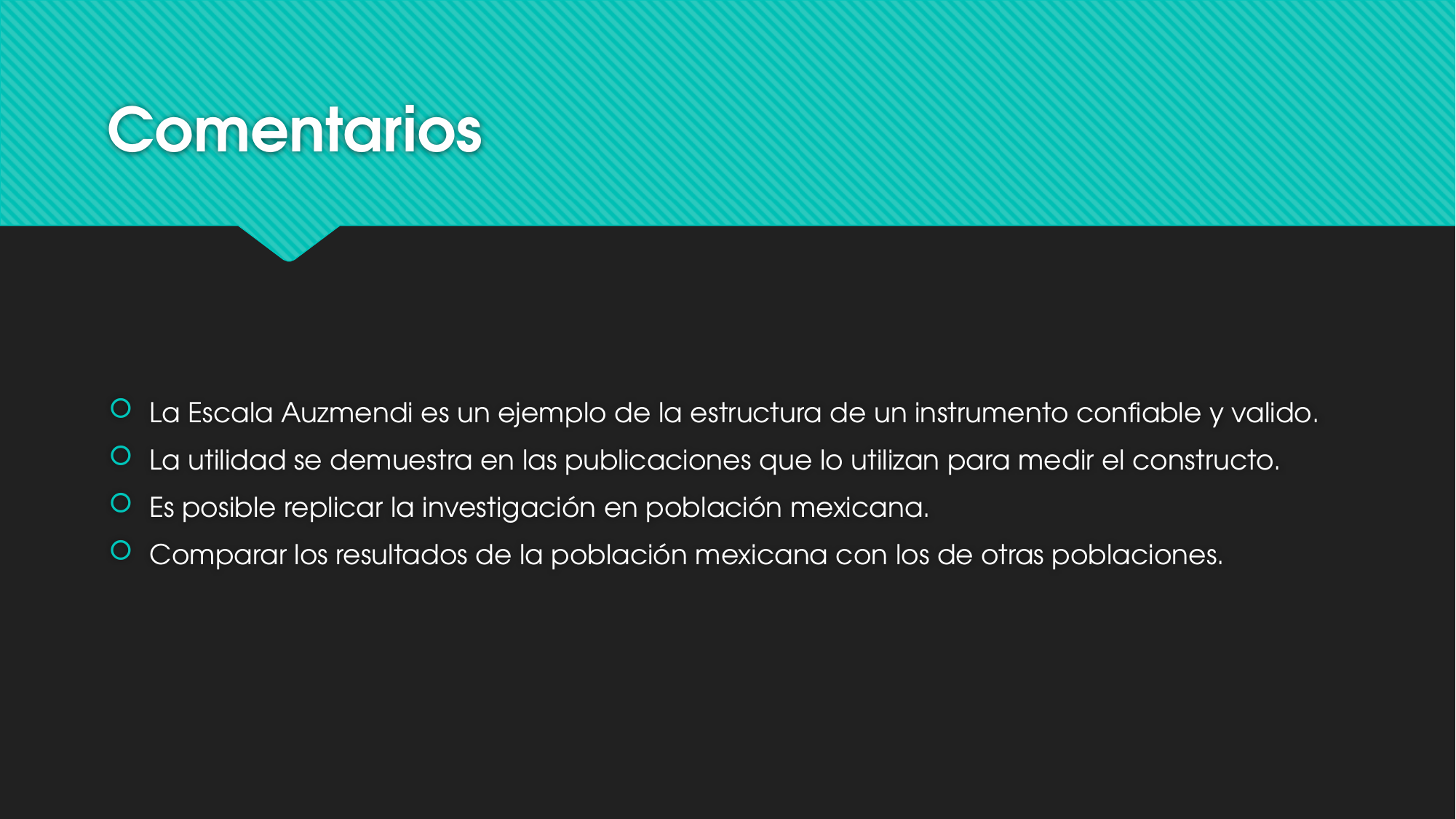

# Comentarios
La Escala Auzmendi es un ejemplo de la estructura de un instrumento confiable y valido.
La utilidad se demuestra en las publicaciones que lo utilizan para medir el constructo.
Es posible replicar la investigación en población mexicana.
Comparar los resultados de la población mexicana con los de otras poblaciones.